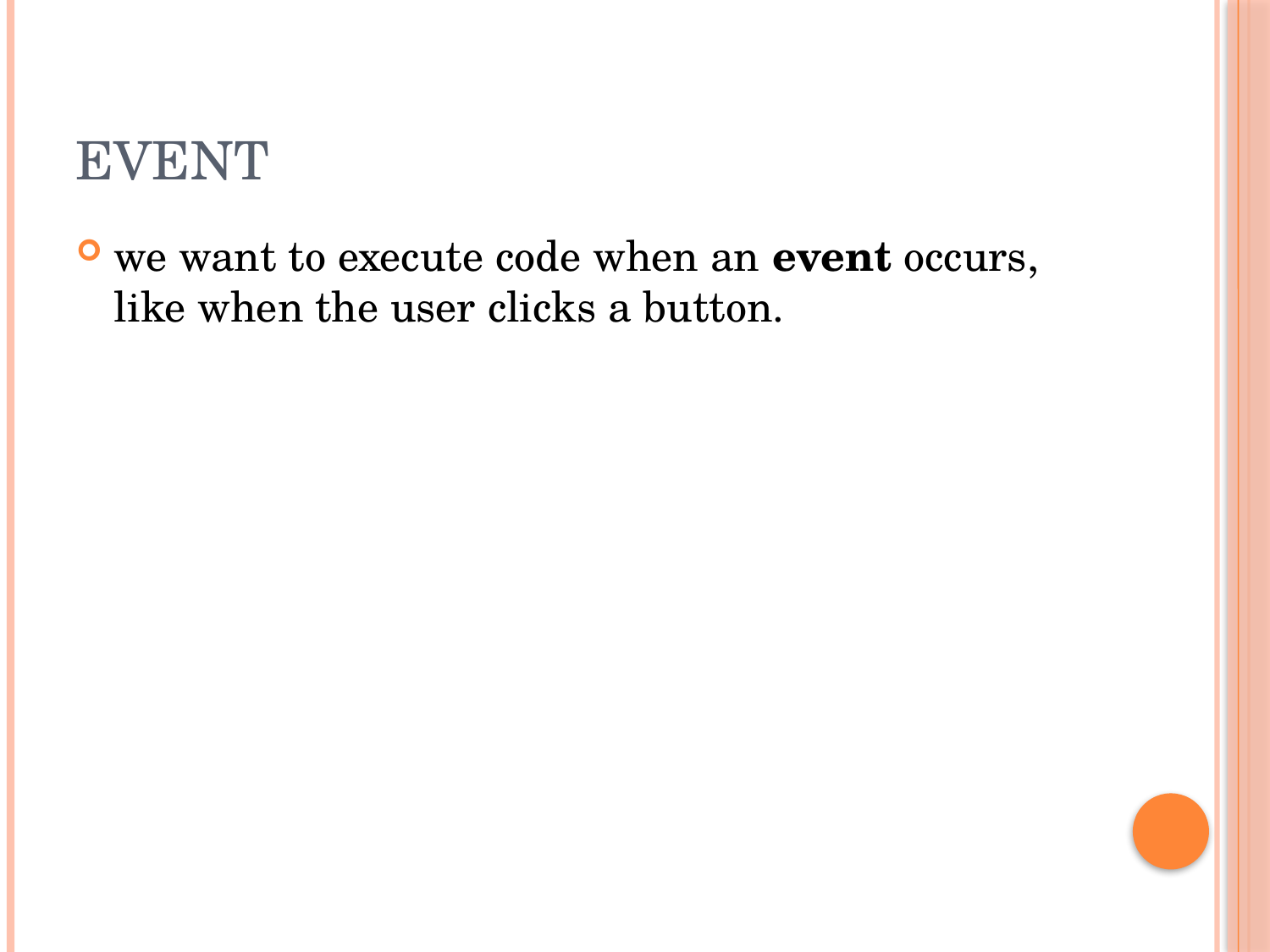

# Event
we want to execute code when an event occurs, like when the user clicks a button.